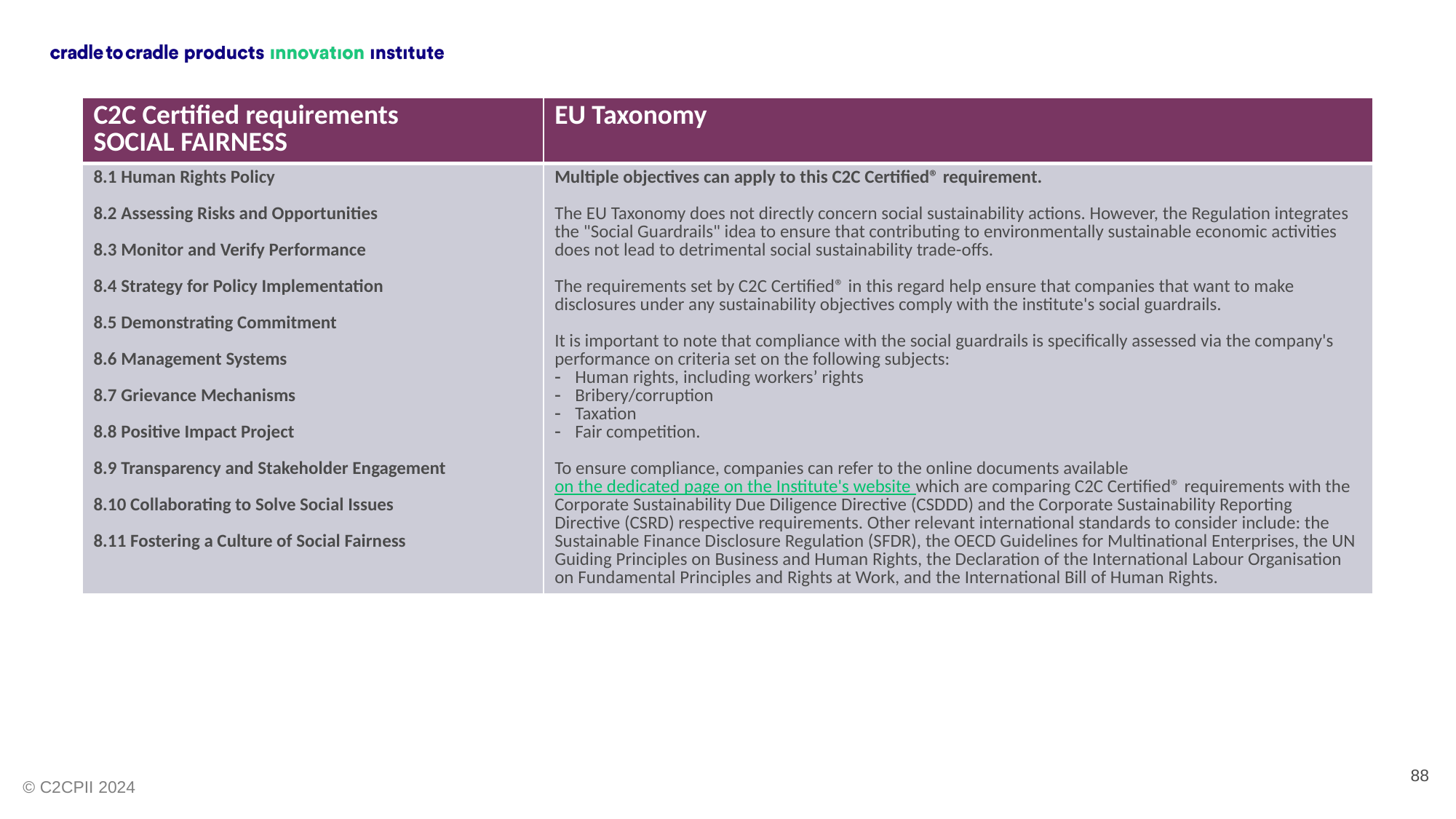

| C2C Certified requirements SOCIAL FAIRNESS | EU Taxonomy |
| --- | --- |
| 8.1 Human Rights Policy 8.2 Assessing Risks and Opportunities 8.3 Monitor and Verify Performance 8.4 Strategy for Policy Implementation 8.5 Demonstrating Commitment 8.6 Management Systems 8.7 Grievance Mechanisms 8.8 Positive Impact Project 8.9 Transparency and Stakeholder Engagement 8.10 Collaborating to Solve Social Issues 8.11 Fostering a Culture of Social Fairness | Multiple objectives can apply to this C2C Certified® requirement. The EU Taxonomy does not directly concern social sustainability actions. However, the Regulation integrates the "Social Guardrails" idea to ensure that contributing to environmentally sustainable economic activities does not lead to detrimental social sustainability trade-offs. The requirements set by C2C Certified® in this regard help ensure that companies that want to make disclosures under any sustainability objectives comply with the institute's social guardrails. It is important to note that compliance with the social guardrails is specifically assessed via the company's performance on criteria set on the following subjects: Human rights, including workers’ rights Bribery/corruption Taxation Fair competition. To ensure compliance, companies can refer to the online documents available on the dedicated page on the Institute's website which are comparing C2C Certified® requirements with the Corporate Sustainability Due Diligence Directive (CSDDD) and the Corporate Sustainability Reporting Directive (CSRD) respective requirements. Other relevant international standards to consider include: the Sustainable Finance Disclosure Regulation (SFDR), the OECD Guidelines for Multinational Enterprises, the UN Guiding Principles on Business and Human Rights, the Declaration of the International Labour Organisation on Fundamental Principles and Rights at Work, and the International Bill of Human Rights. |
88